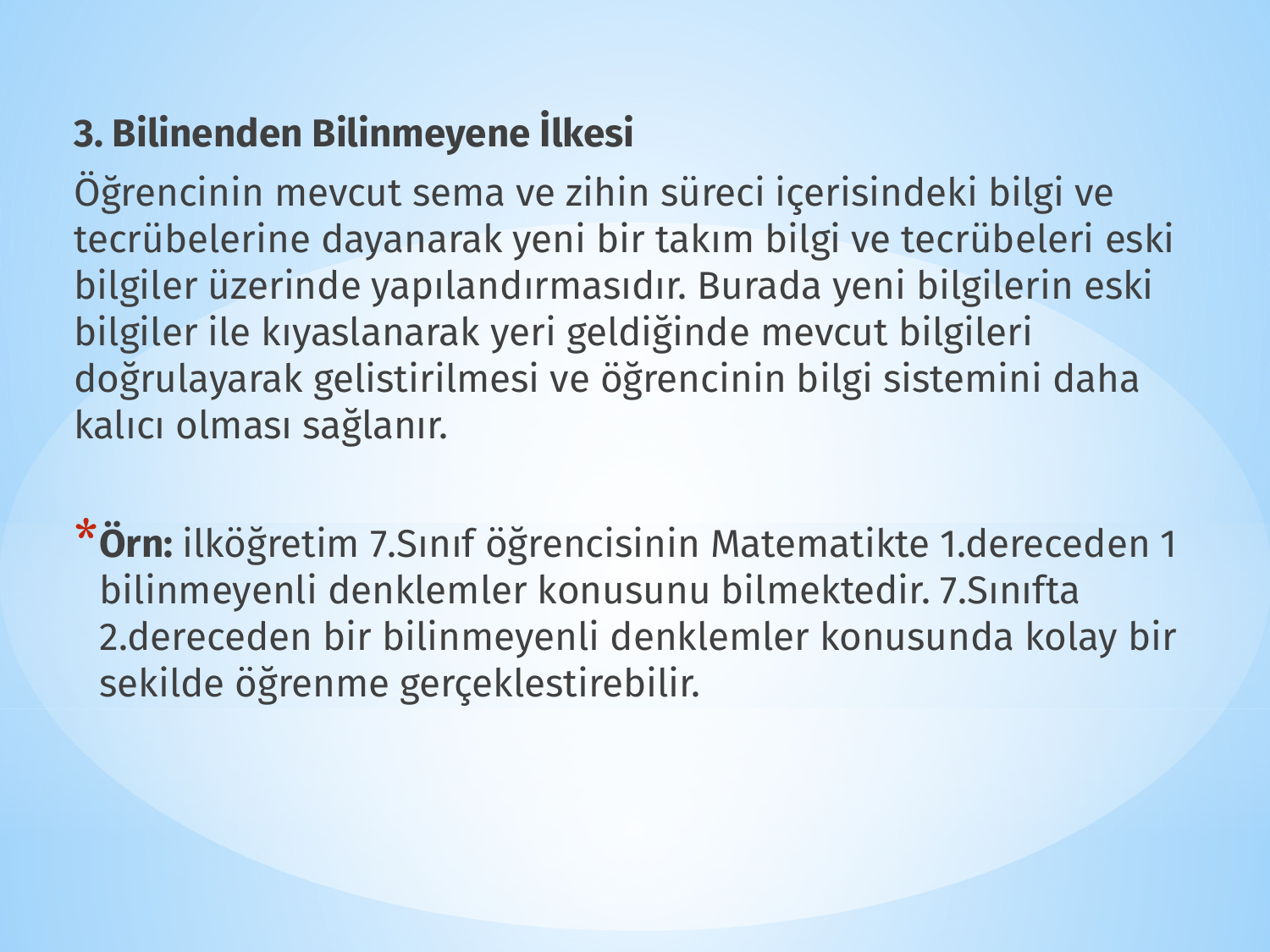

3. Bilinenden Bilinmeyene İlkesi
Öğrencinin mevcut sema ve zihin süreci içerisindeki bilgi ve tecrübelerine dayanarak yeni bir takım bilgi ve tecrübeleri eski bilgiler üzerinde yapılandırmasıdır. Burada yeni bilgilerin eski bilgiler ile kıyaslanarak yeri geldiğinde mevcut bilgileri doğrulayarak gelistirilmesi ve öğrencinin bilgi sistemini daha kalıcı olması sağlanır.

Örn: ilköğretim 7.Sınıf öğrencisinin Matematikte 1.dereceden 1 bilinmeyenli denklemler konusunu bilmektedir. 7.Sınıfta 2.dereceden bir bilinmeyenli denklemler konusunda kolay bir sekilde öğrenme gerçeklestirebilir.